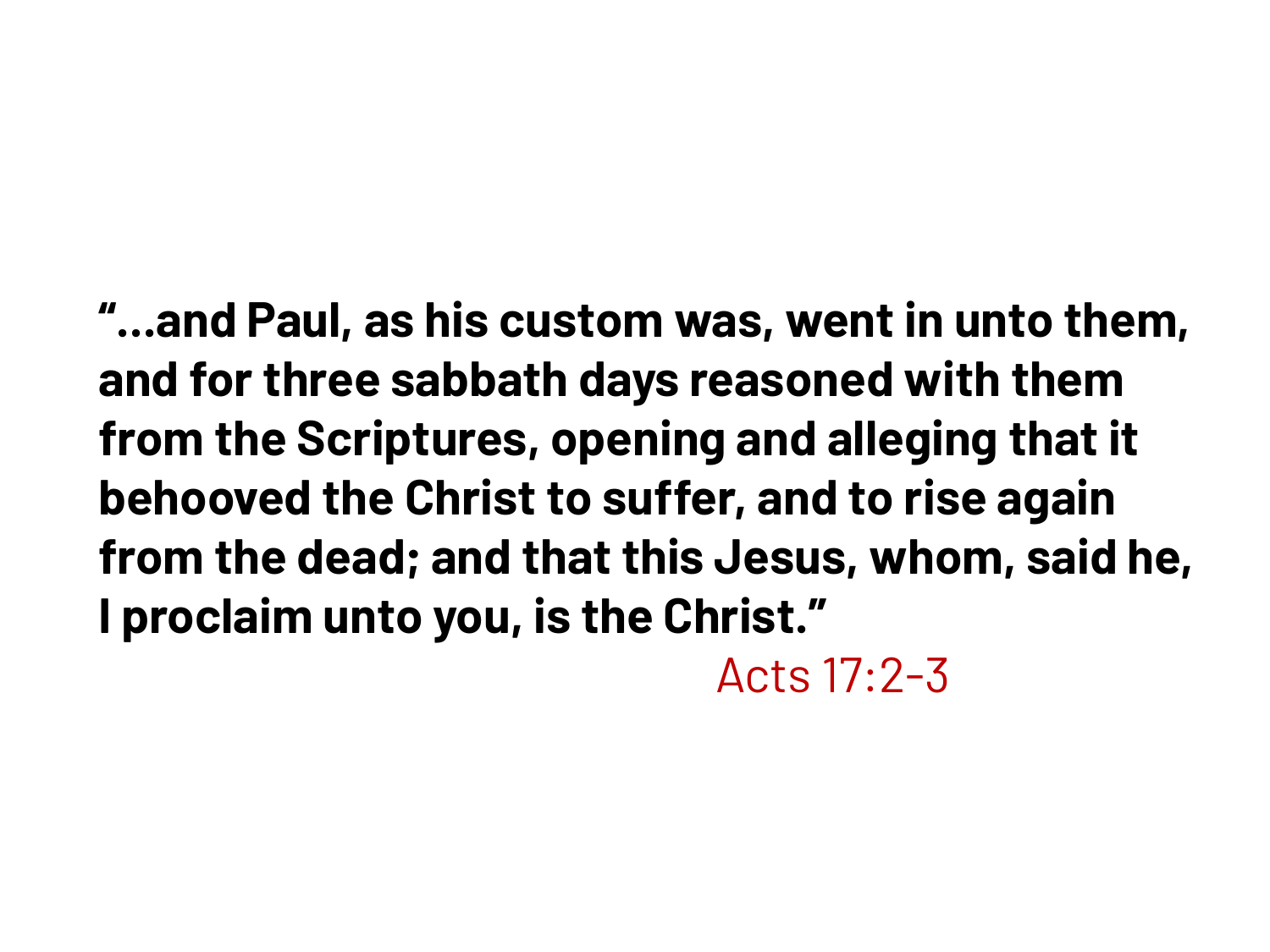

“...and Paul, as his custom was, went in unto them, and for three sabbath days reasoned with them from the Scriptures, opening and alleging that it behooved the Christ to suffer, and to rise again from the dead; and that this Jesus, whom, said he, I proclaim unto you, is the Christ.”              		                                                                        Acts 17:2-3